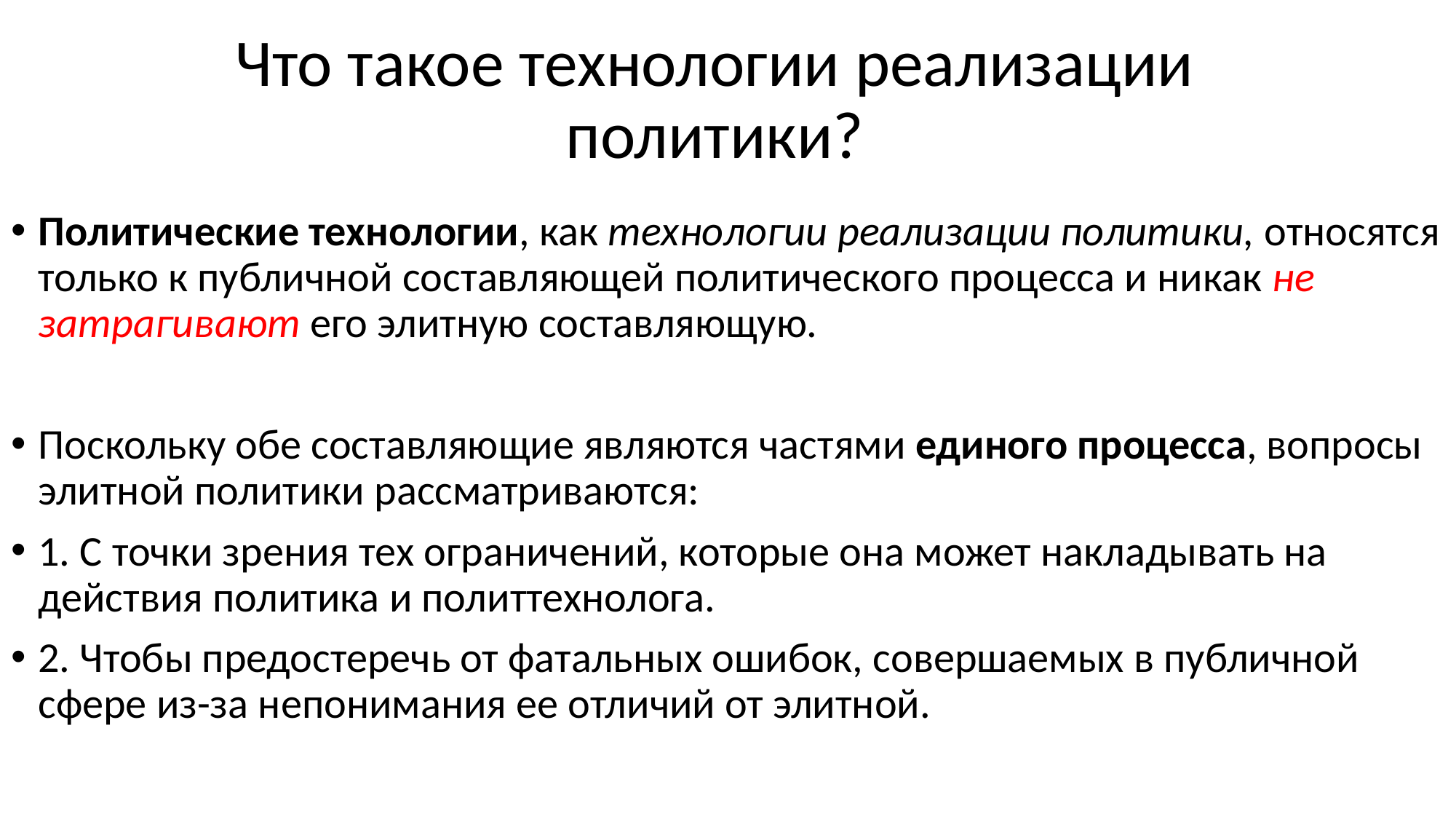

# Что такое технологии реализации политики?
Политические технологии, как технологии реализации политики, относятся только к публичной составляющей политического процесса и никак не затрагивают его элитную составляющую.

Поскольку обе составляющие являются частями единого процесса, вопросы элитной политики рассматриваются:
1. С точки зрения тех ограничений, которые она может накладывать на действия политика и политтехнолога.
2. Чтобы предостеречь от фатальных ошибок, совершаемых в публичной сфере из-за непонимания ее отличий от элитной.